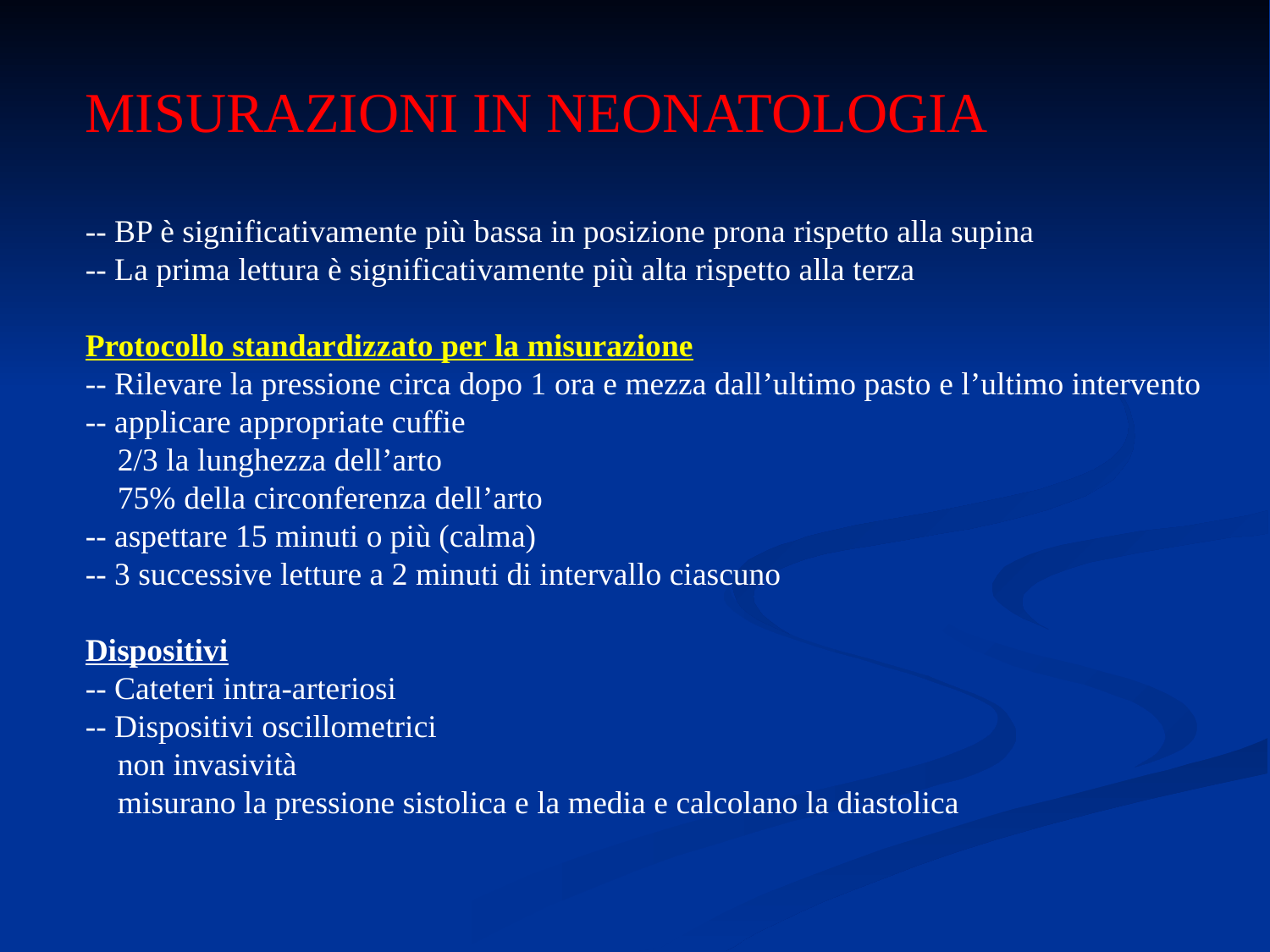

MISURAZIONI IN NEONATOLOGIA

-- BP è significativamente più bassa in posizione prona rispetto alla supina
-- La prima lettura è significativamente più alta rispetto alla terza

Protocollo standardizzato per la misurazione
-- Rilevare la pressione circa dopo 1 ora e mezza dall’ultimo pasto e l’ultimo intervento
-- applicare appropriate cuffie
    2/3 la lunghezza dell’arto
    75% della circonferenza dell’arto
-- aspettare 15 minuti o più (calma)
-- 3 successive letture a 2 minuti di intervallo ciascuno

Dispositivi
-- Cateteri intra-arteriosi
-- Dispositivi oscillometrici
    non invasività
    misurano la pressione sistolica e la media e calcolano la diastolica